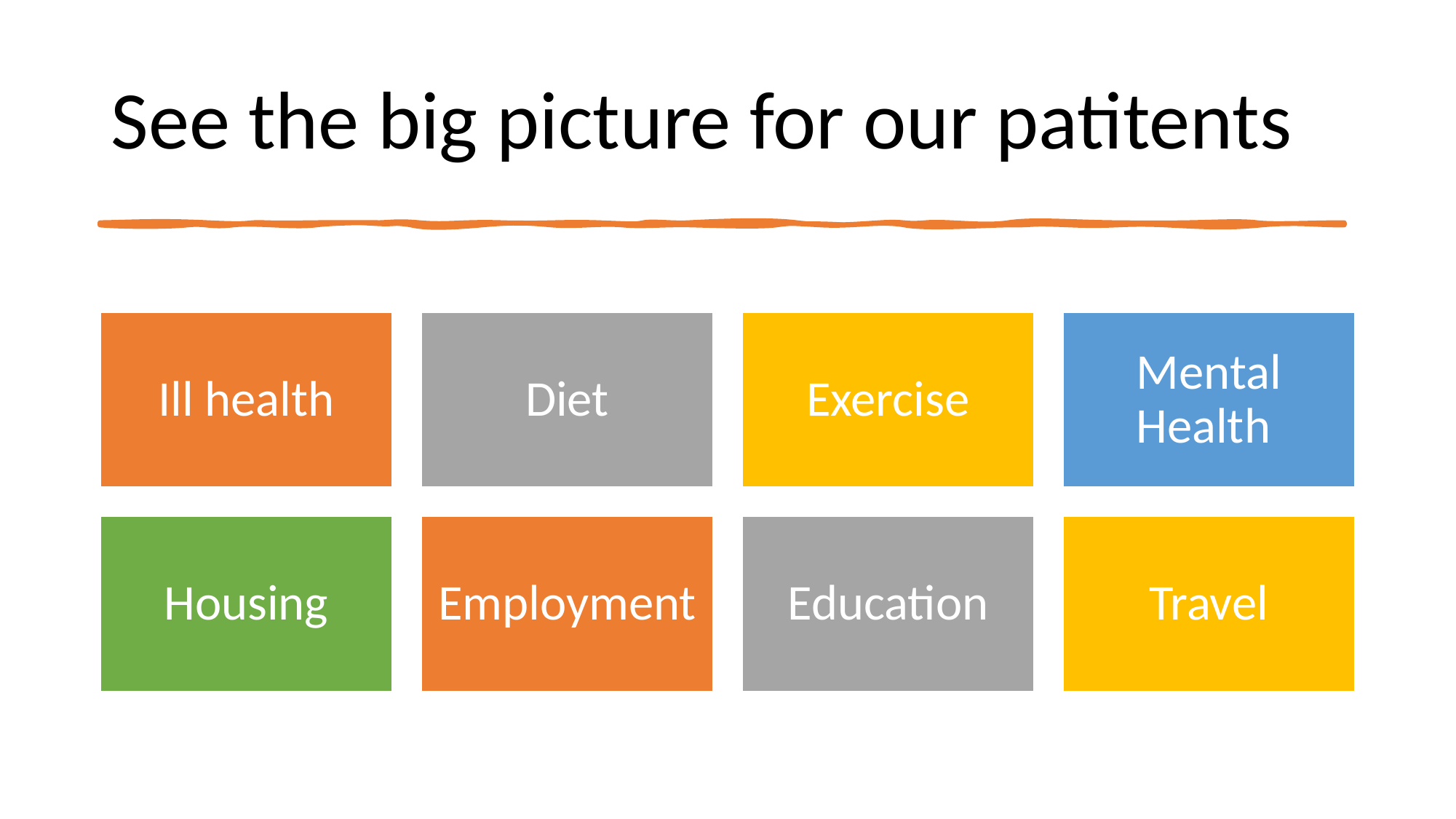

# See the big picture for our patitents

Ill health
Diet
Exercise
Mental Health
Housing
Employment
Education
Travel